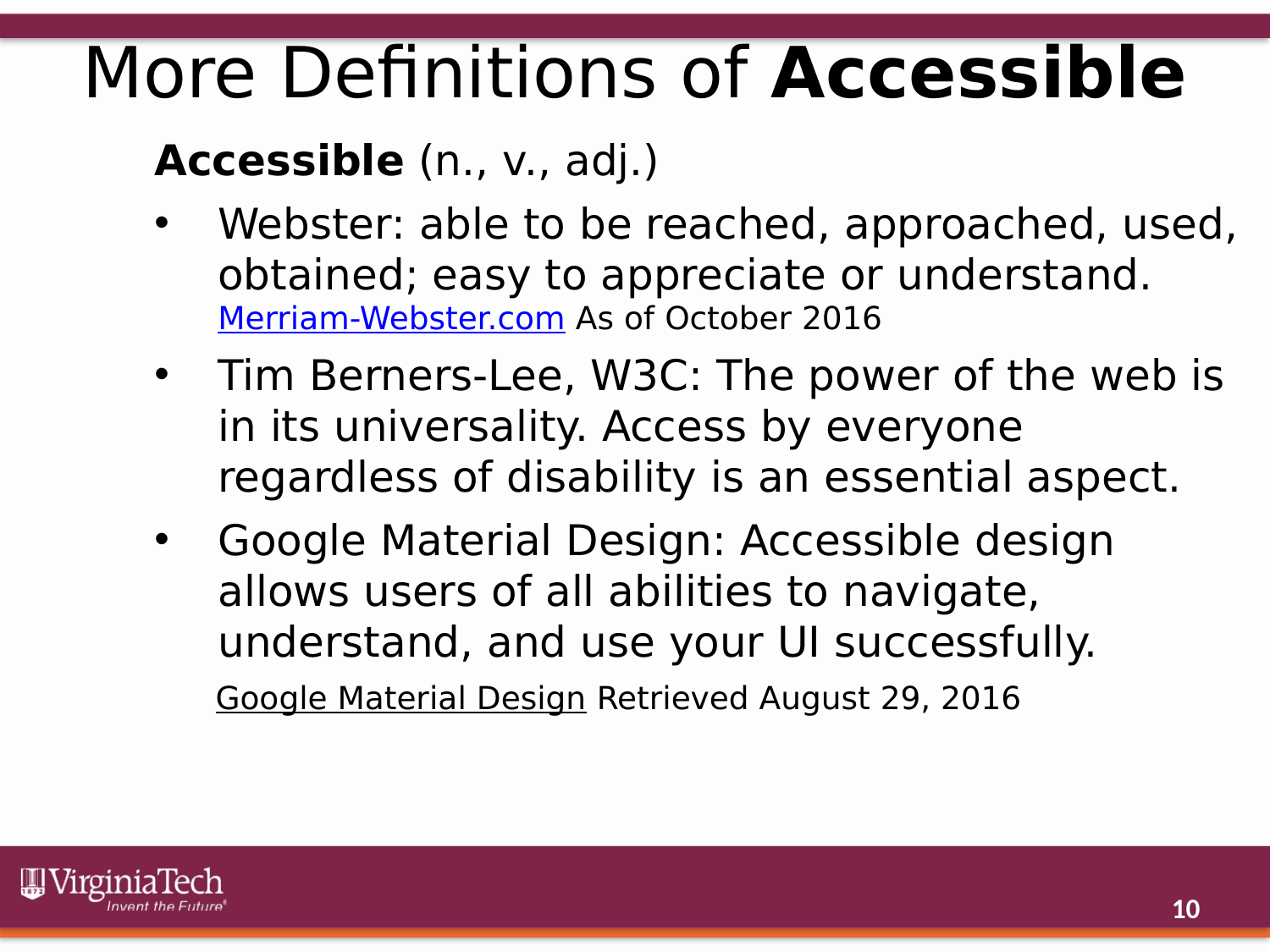

# More Definitions of Accessible
Accessible (n., v., adj.)
Webster: able to be reached, approached, used, obtained; easy to appreciate or understand. Merriam-Webster.com As of October 2016
Tim Berners-Lee, W3C: The power of the web is in its universality. Access by everyone regardless of disability is an essential aspect.
Google Material Design: Accessible design allows users of all abilities to navigate, understand, and use your UI successfully.
Google Material Design Retrieved August 29, 2016
10